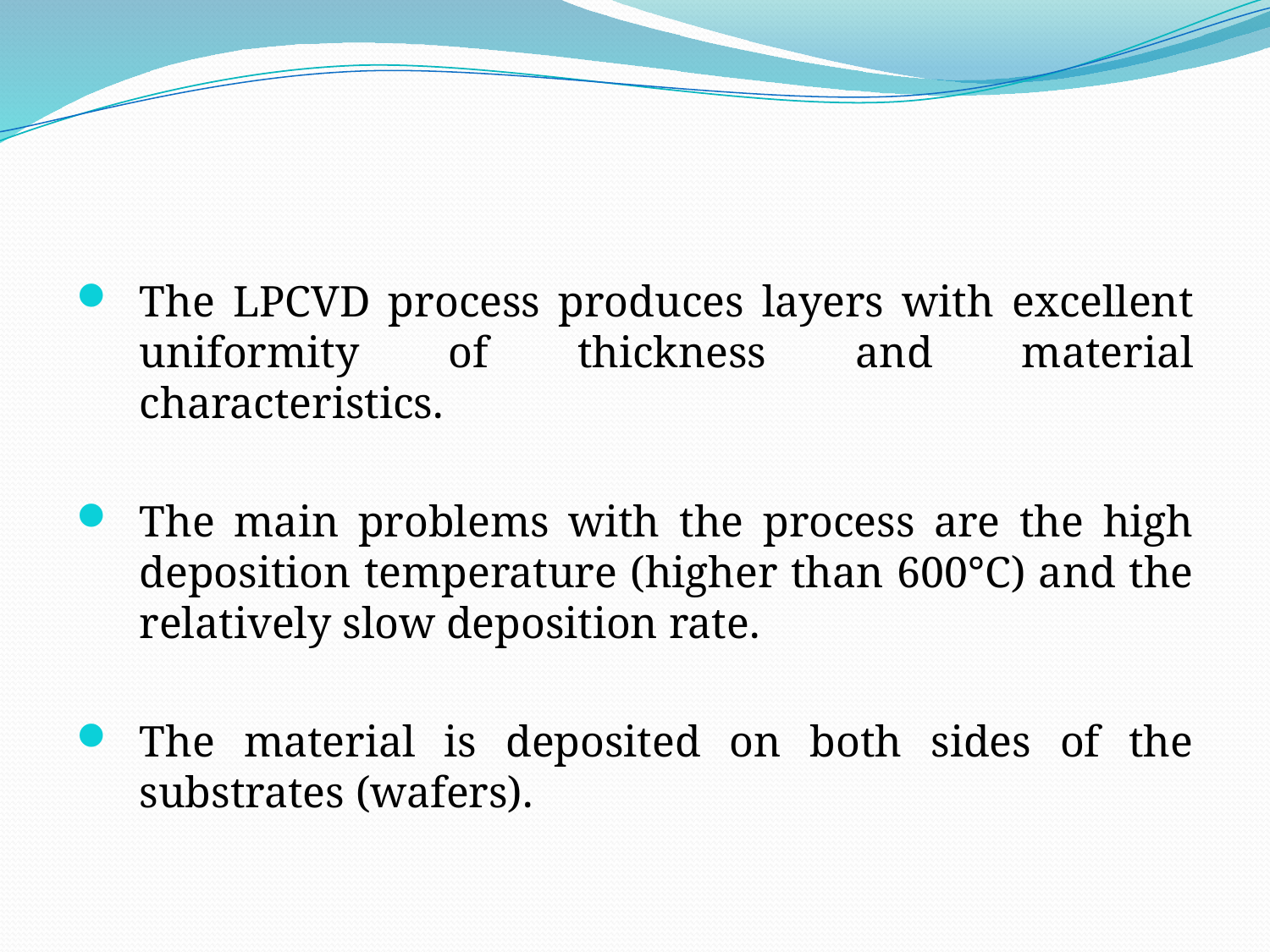

#
The LPCVD process produces layers with excellent uniformity of thickness and material characteristics.

The main problems with the process are the high deposition temperature (higher than 600°C) and the relatively slow deposition rate.

The material is deposited on both sides of the substrates (wafers).